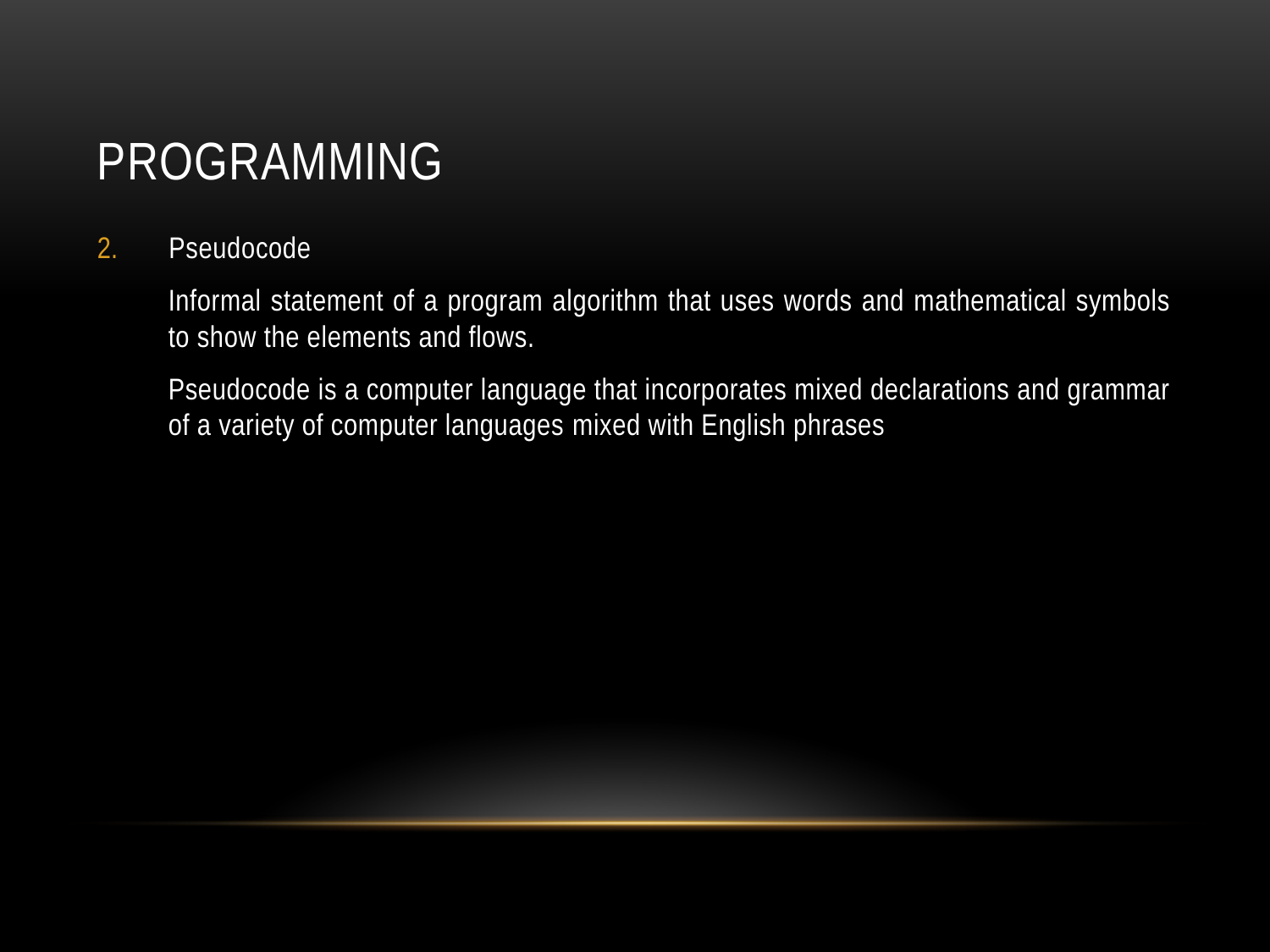

# Programming
Pseudocode
Informal statement of a program algorithm that uses words and mathematical symbols to show the elements and flows.
Pseudocode is a computer language that incorporates mixed declarations and grammar of a variety of computer languages ​​mixed with English phrases